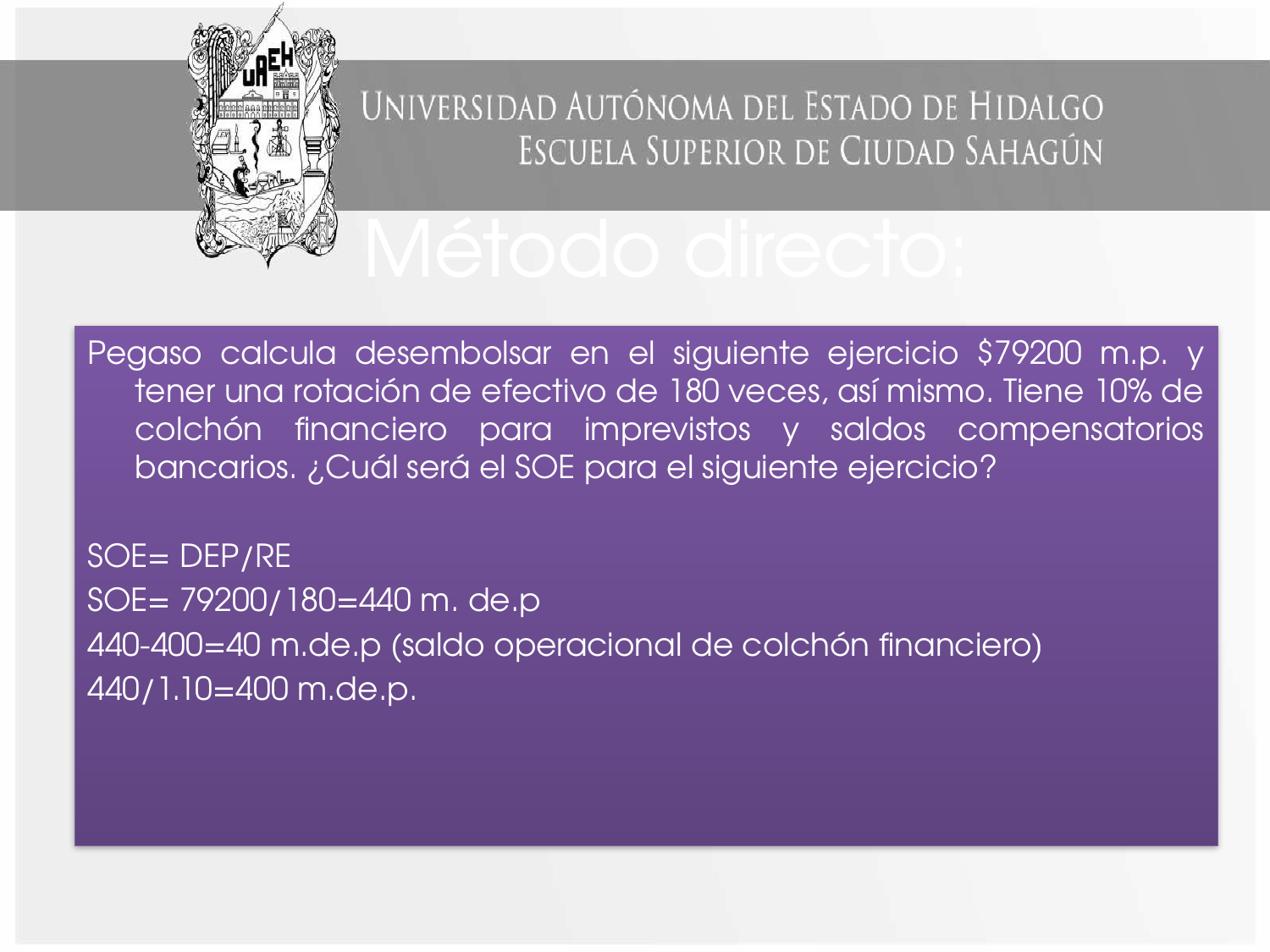

# Método directo:
Pegaso calcula desembolsar en el siguiente ejercicio $79200 m.p. y tener una rotación de efectivo de 180 veces, así mismo. Tiene 10% de colchón financiero para imprevistos y saldos compensatorios bancarios. ¿Cuál será el SOE para el siguiente ejercicio?

SOE= DEP/RE
SOE= 79200/180=440 m. de.p
440-400=40 m.de.p (saldo operacional de colchón financiero)
440/1.10=400 m.de.p.